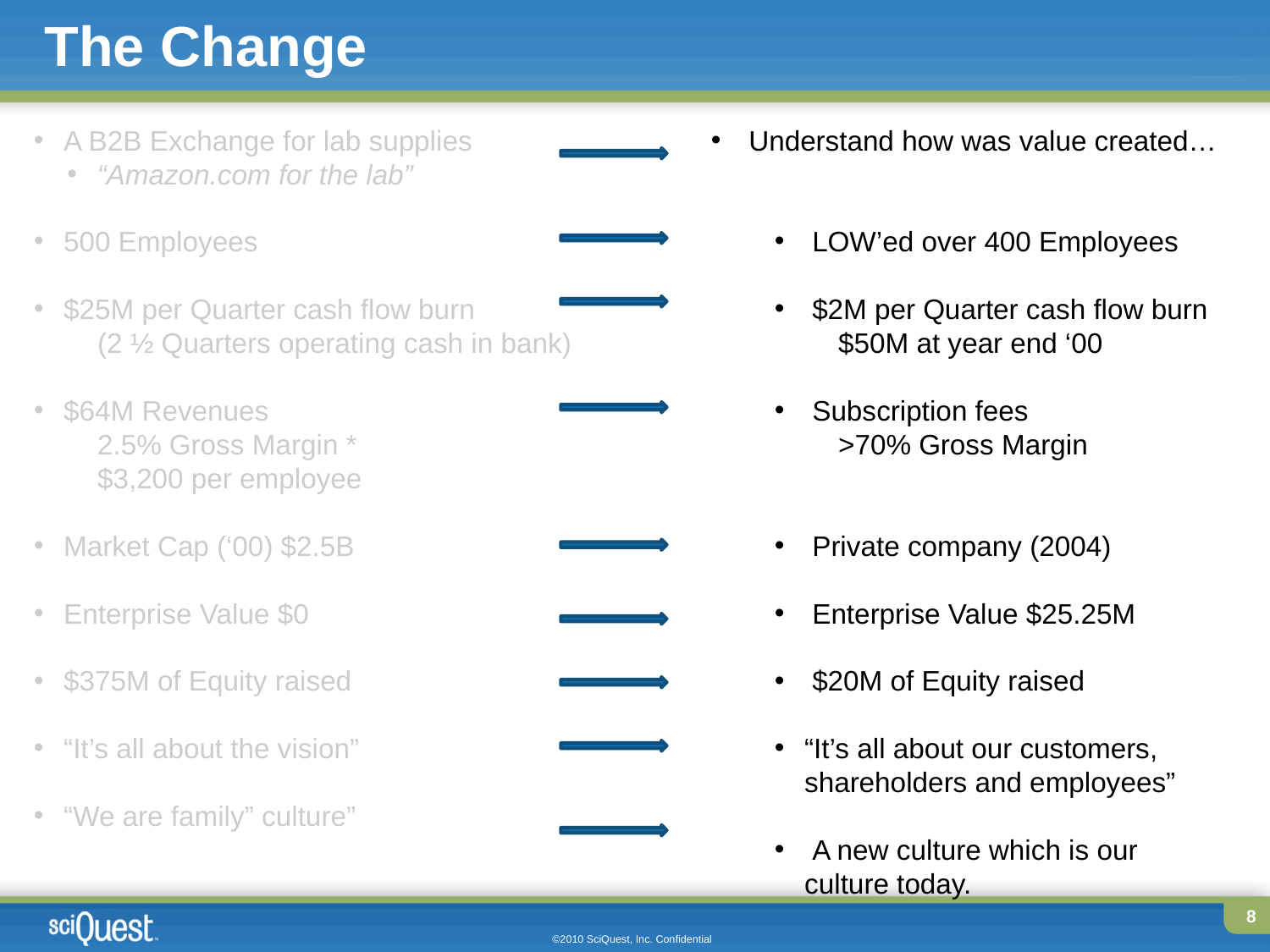

# The Change
A B2B Exchange for lab supplies
“Amazon.com for the lab”

500 Employees

$25M per Quarter cash flow burn
	(2 ½ Quarters operating cash in bank)

$64M Revenues
	2.5% Gross Margin *
	$3,200 per employee

Market Cap (‘00) $2.5B

Enterprise Value $0

$375M of Equity raised

“It’s all about the vision”

“We are family” culture”

 Understand how was value created…

 LOW’ed over 400 Employees

 $2M per Quarter cash flow burn
	$50M at year end ‘00

 Subscription fees
	>70% Gross Margin

 Private company (2004)

 Enterprise Value $25.25M

 $20M of Equity raised

“It’s all about our customers, shareholders and employees”

 A new culture which is our culture today.